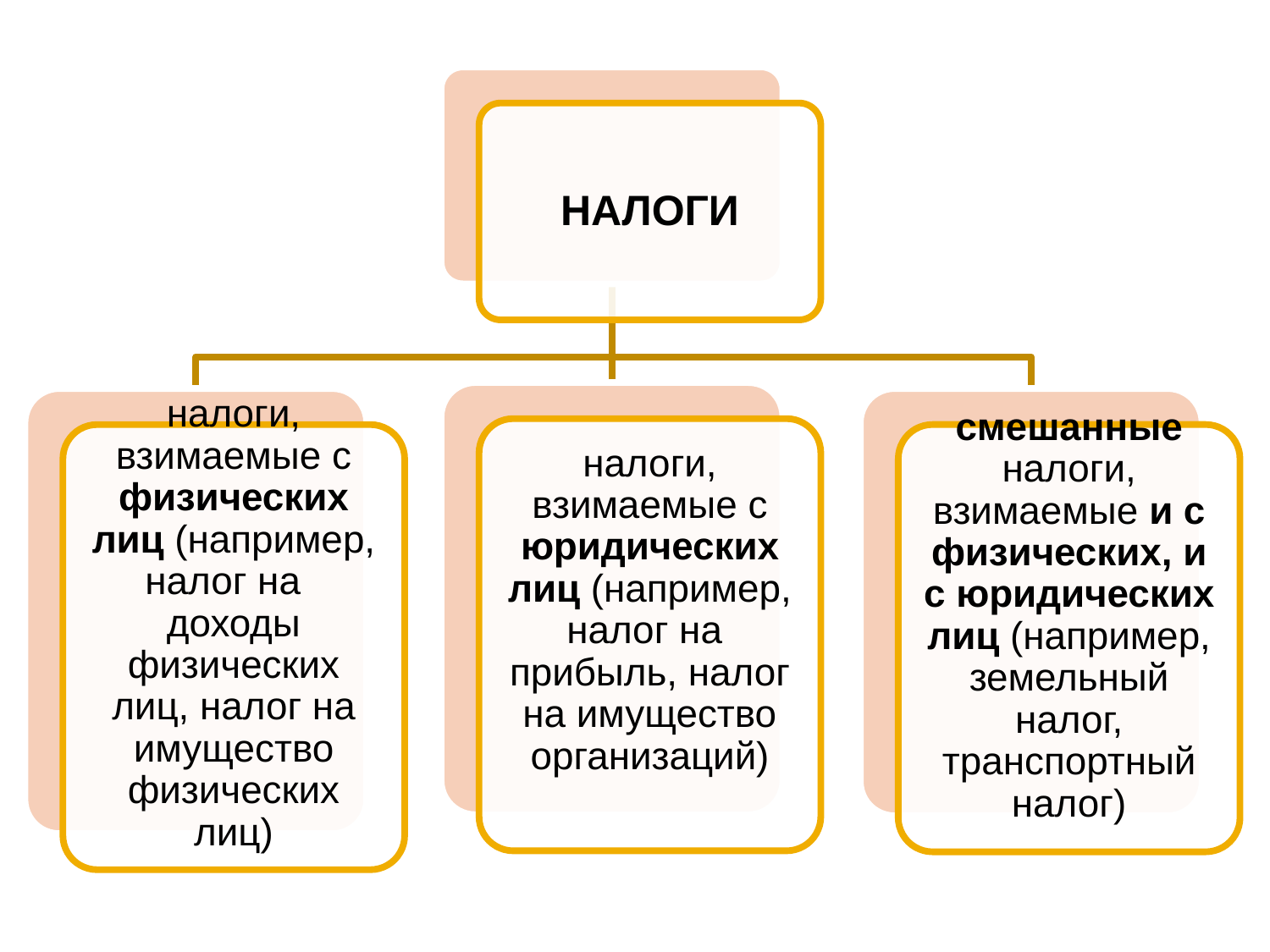

НАЛОГИ
налоги, взимаемые с физических лиц (например, налог на   доходы физических лиц, налог на имущество физических лиц)
налоги, взимаемые с юридических лиц (например, налог на  прибыль, налог на имущество организаций)
смешанные налоги, взимаемые и с физических, и с юридических лиц (например, земельный налог, транспортный налог)